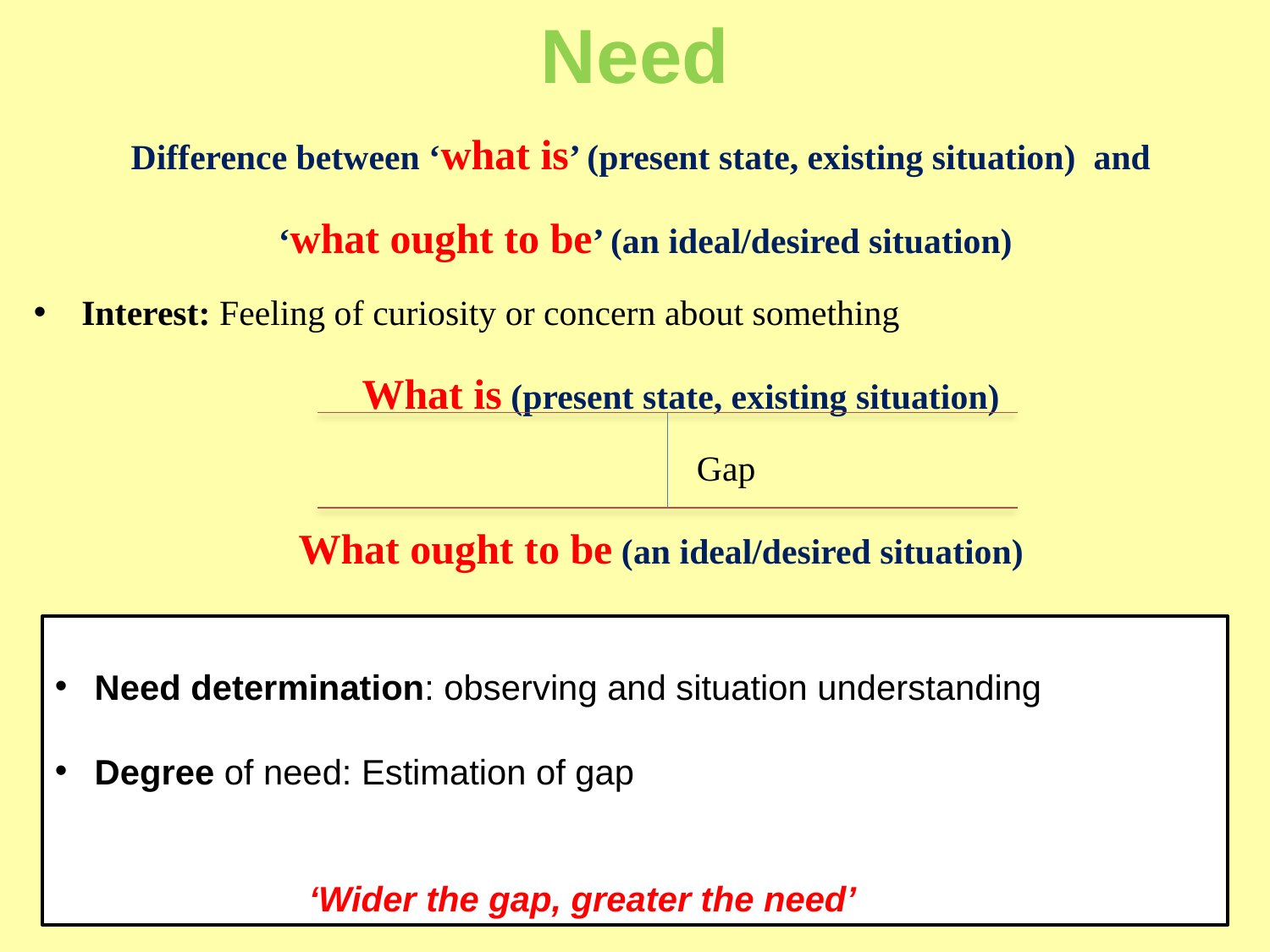

# Need
Difference between ‘what is’ (present state, existing situation)  and
‘what ought to be’ (an ideal/desired situation)
Interest: Feeling of curiosity or concern about something
                               What is (present state, existing situation)
		                                              Gap
                         What ought to be (an ideal/desired situation)

Need determination: observing and situation understanding
Degree of need: Estimation of gap

		‘Wider the gap, greater the need’